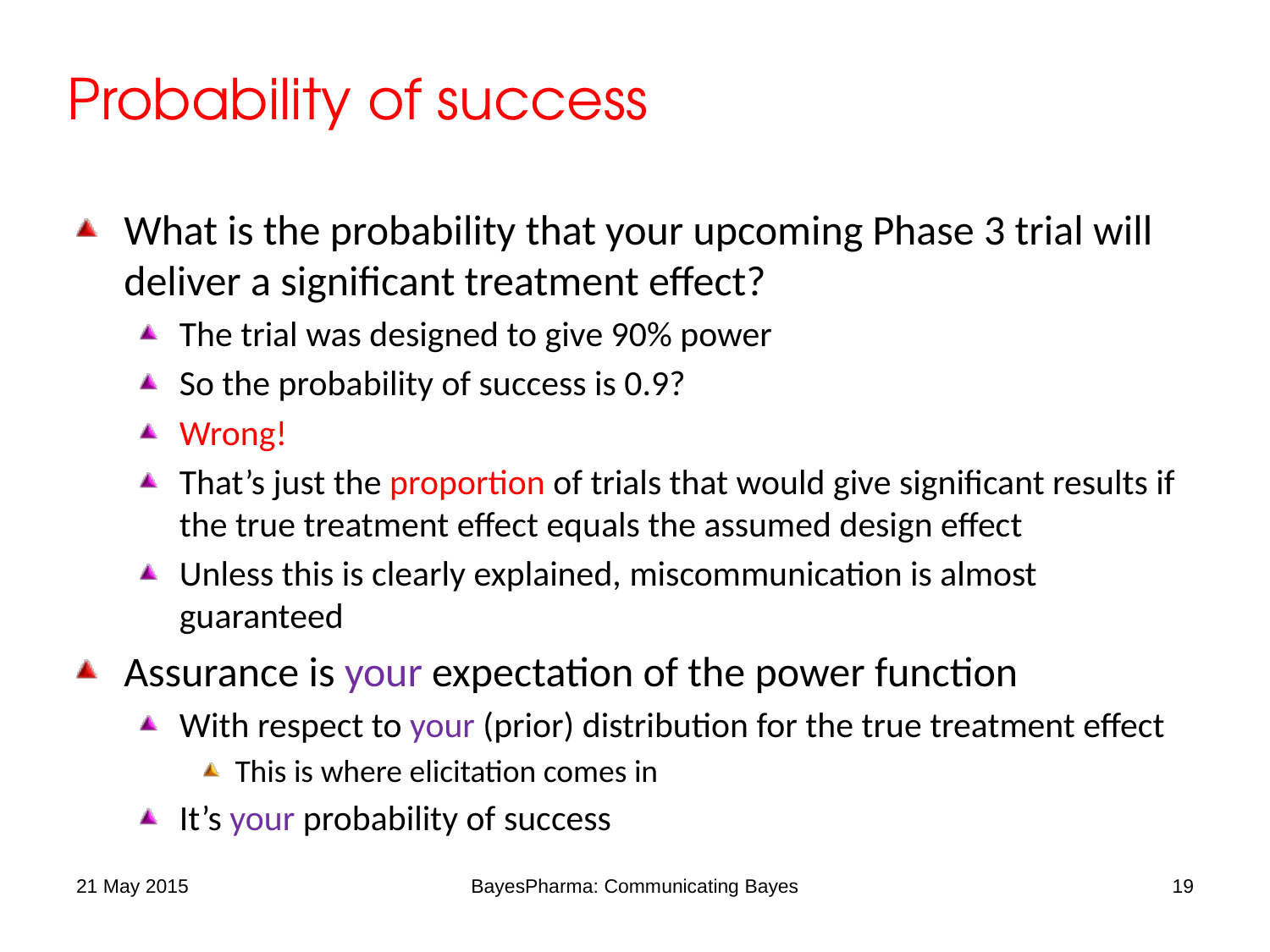

# Probability of success
What is the probability that your upcoming Phase 3 trial will deliver a significant treatment effect?
The trial was designed to give 90% power
So the probability of success is 0.9?
Wrong!
That’s just the proportion of trials that would give significant results if the true treatment effect equals the assumed design effect
Unless this is clearly explained, miscommunication is almost guaranteed
Assurance is your expectation of the power function
With respect to your (prior) distribution for the true treatment effect
This is where elicitation comes in
It’s your probability of success
21 May 2015
BayesPharma: Communicating Bayes
19